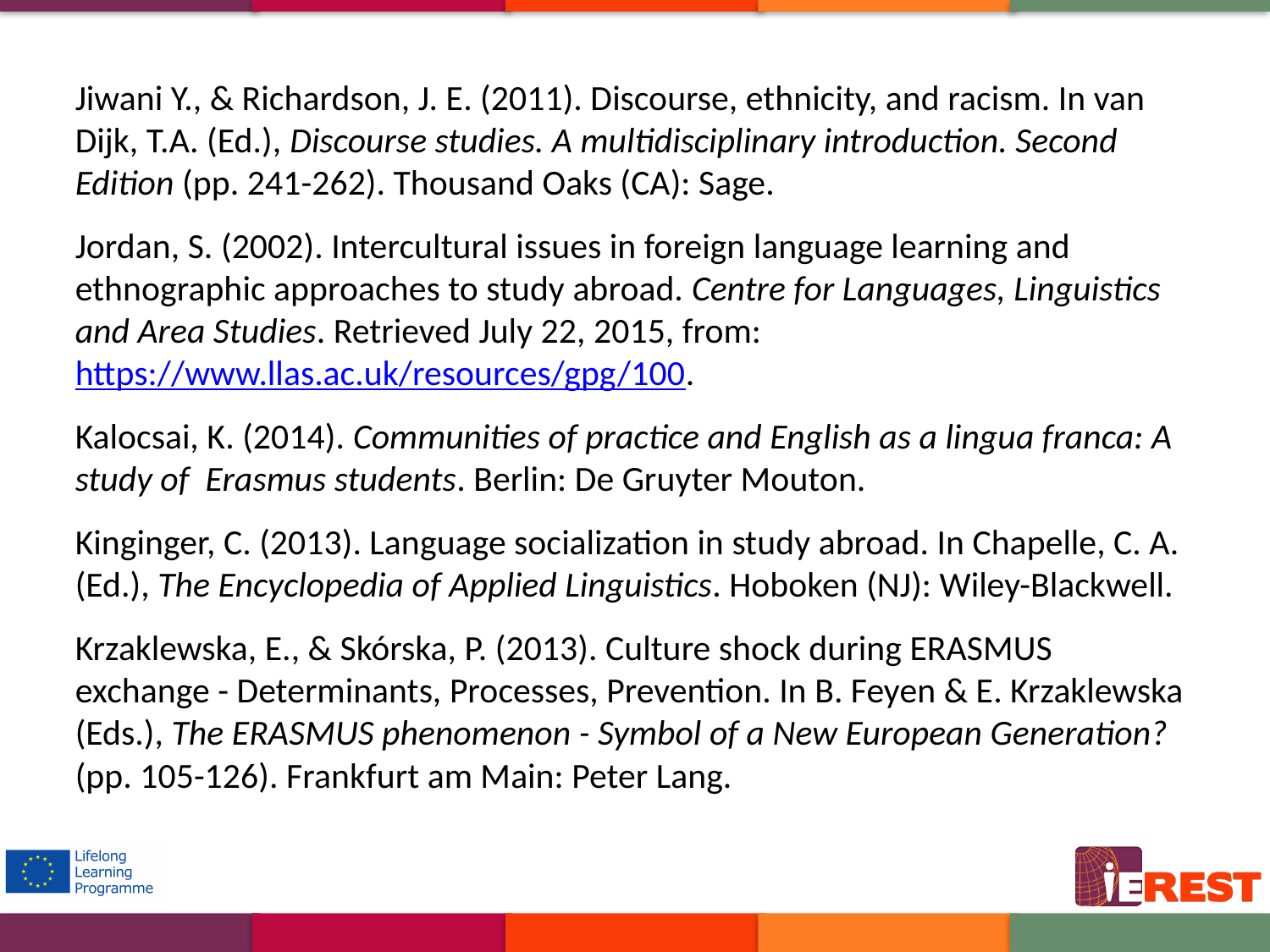

Jiwani Y., & Richardson, J. E. (2011). Discourse, ethnicity, and racism. In van Dijk, T.A. (Ed.), Discourse studies. A multidisciplinary introduction. Second Edition (pp. 241-262). Thousand Oaks (CA): Sage.
Jordan, S. (2002). Intercultural issues in foreign language learning and ethnographic approaches to study abroad. Centre for Languages, Linguistics and Area Studies. Retrieved July 22, 2015, from: https://www.llas.ac.uk/resources/gpg/100.
Kalocsai, K. (2014). Communities of practice and English as a lingua franca: A study of  Erasmus students. Berlin: De Gruyter Mouton.
Kinginger, C. (2013). Language socialization in study abroad. In Chapelle, C. A. (Ed.), The Encyclopedia of Applied Linguistics. Hoboken (NJ): Wiley-Blackwell.
Krzaklewska, E., & Skórska, P. (2013). Culture shock during ERASMUS exchange - Determinants, Processes, Prevention. In B. Feyen & E. Krzaklewska (Eds.), The ERASMUS phenomenon - Symbol of a New European Generation? (pp. 105-126). Frankfurt am Main: Peter Lang.